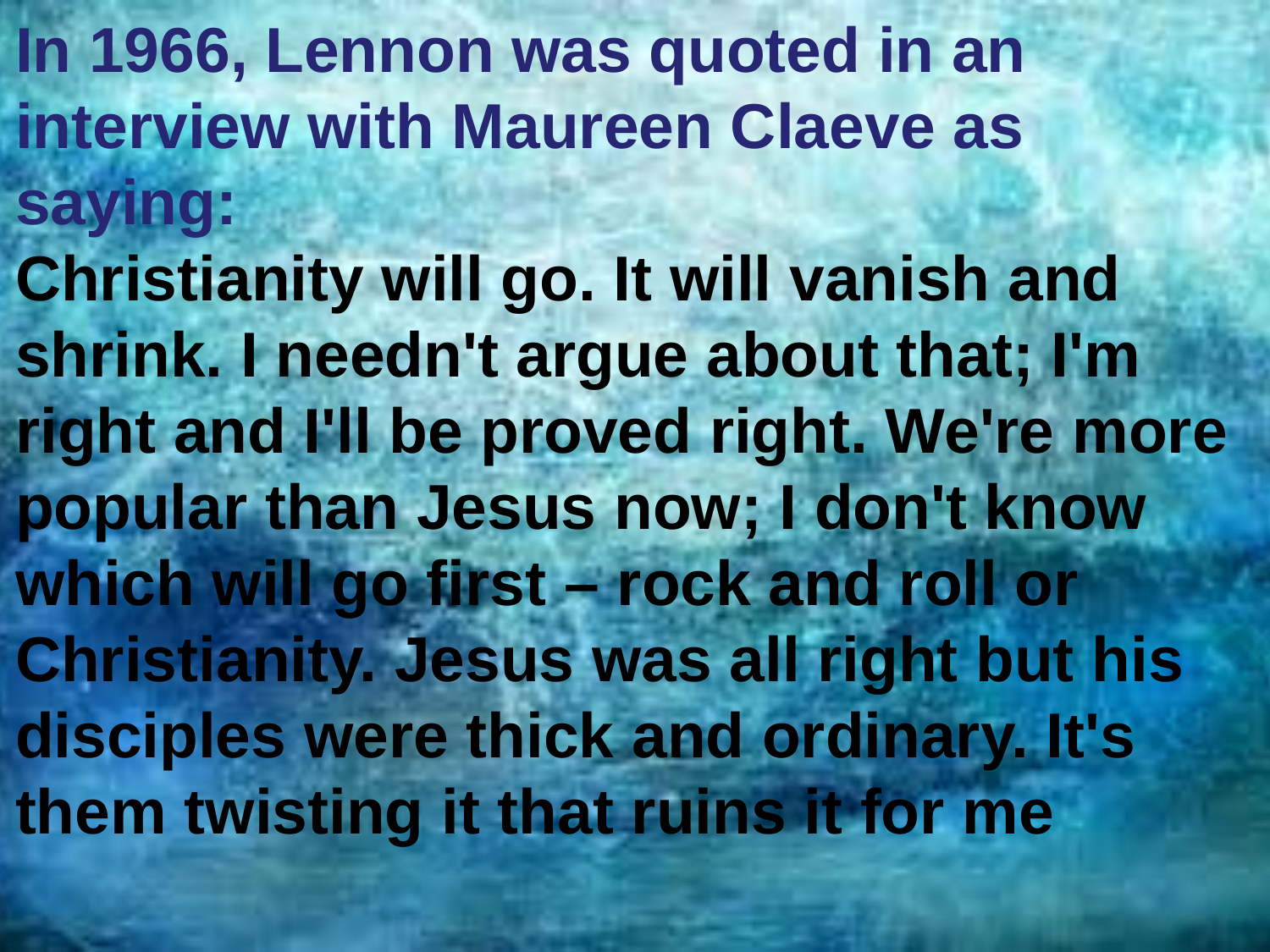

In 1966, Lennon was quoted in an interview with Maureen Claeve as saying:
Christianity will go. It will vanish and shrink. I needn't argue about that; I'm right and I'll be proved right. We're more popular than Jesus now; I don't know which will go first – rock and roll or Christianity. Jesus was all right but his disciples were thick and ordinary. It's them twisting it that ruins it for me